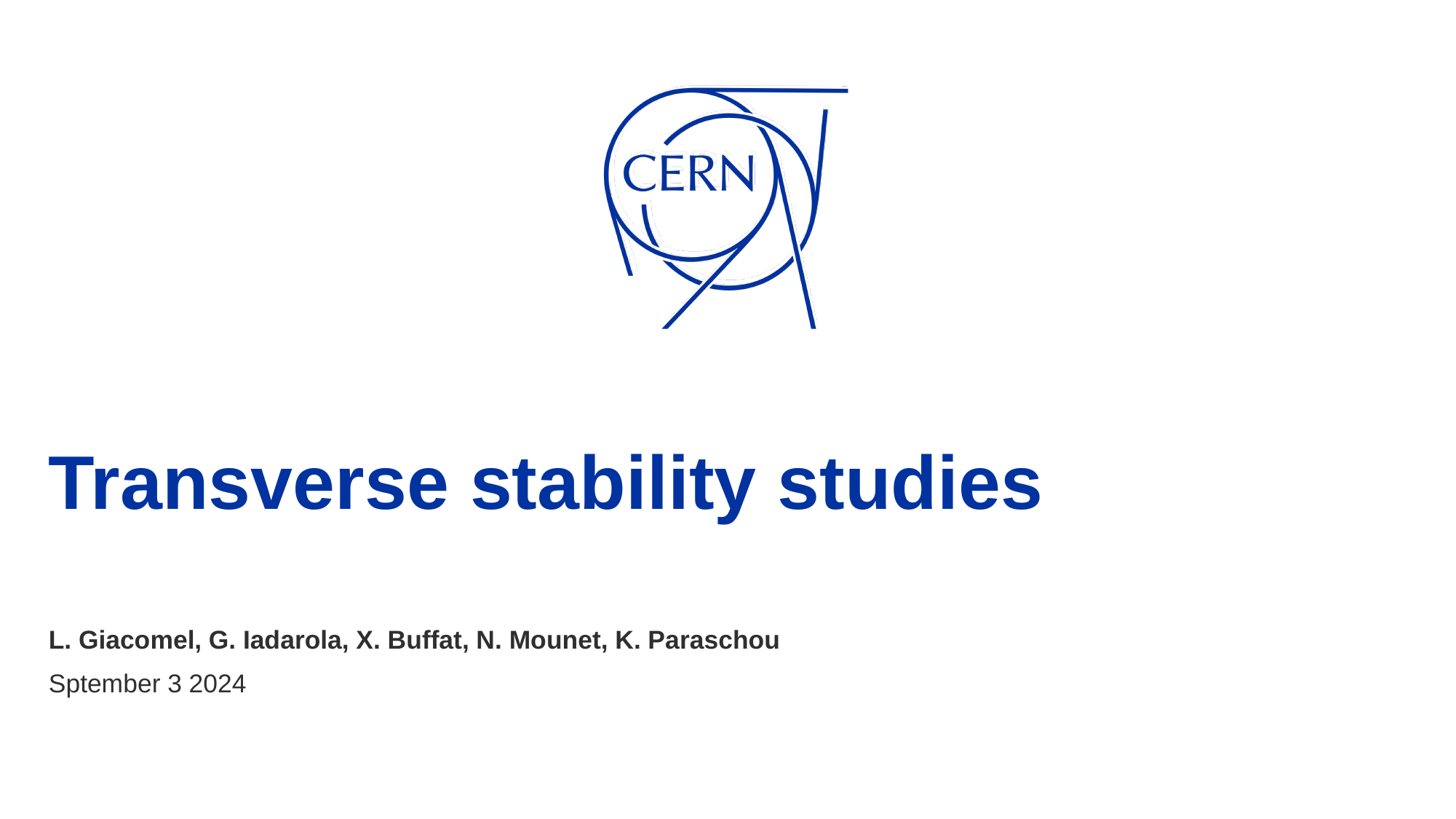

# Transverse stability studies
L. Giacomel, G. Iadarola, X. Buffat, N. Mounet, K. Paraschou
Sptember 3 2024